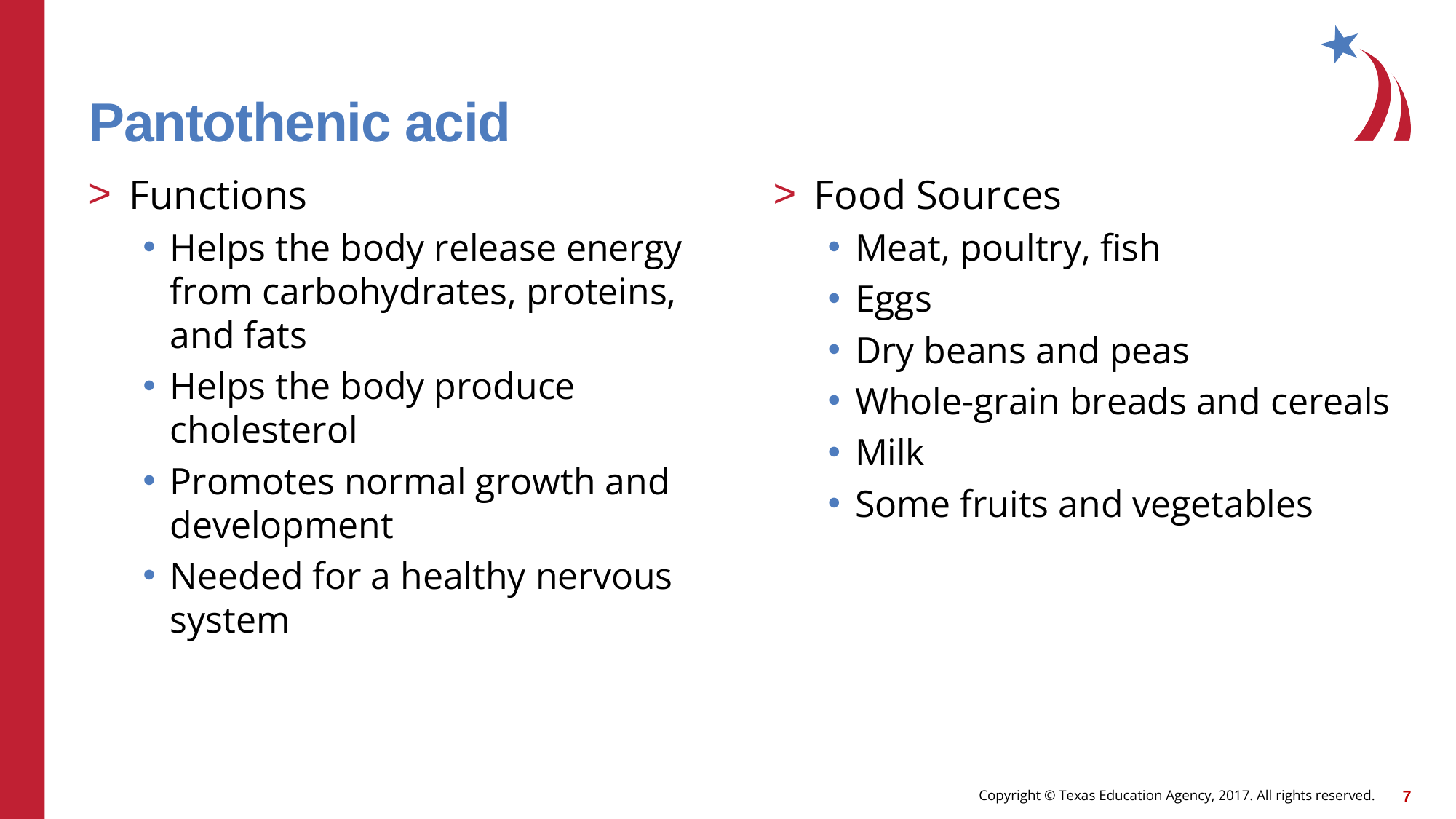

# Pantothenic acid
Functions
Helps the body release energy from carbohydrates, proteins, and fats
Helps the body produce cholesterol
Promotes normal growth and development
Needed for a healthy nervous system

Food Sources
Meat, poultry, fish
Eggs
Dry beans and peas
Whole-grain breads and cereals
Milk
Some fruits and vegetables